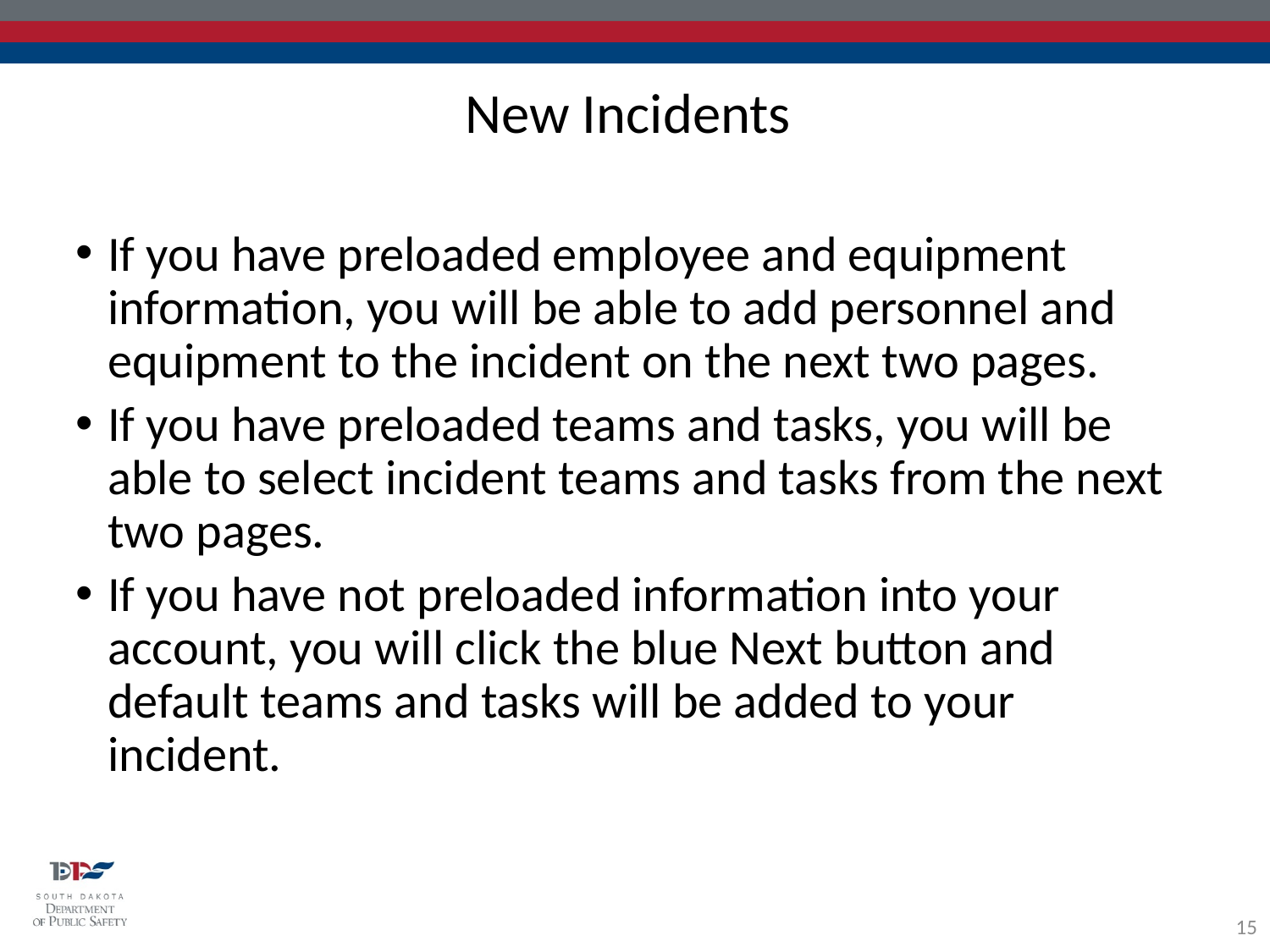

New Incidents
If you have preloaded employee and equipment information, you will be able to add personnel and equipment to the incident on the next two pages.
If you have preloaded teams and tasks, you will be able to select incident teams and tasks from the next two pages.
If you have not preloaded information into your account, you will click the blue Next button and default teams and tasks will be added to your incident.
15